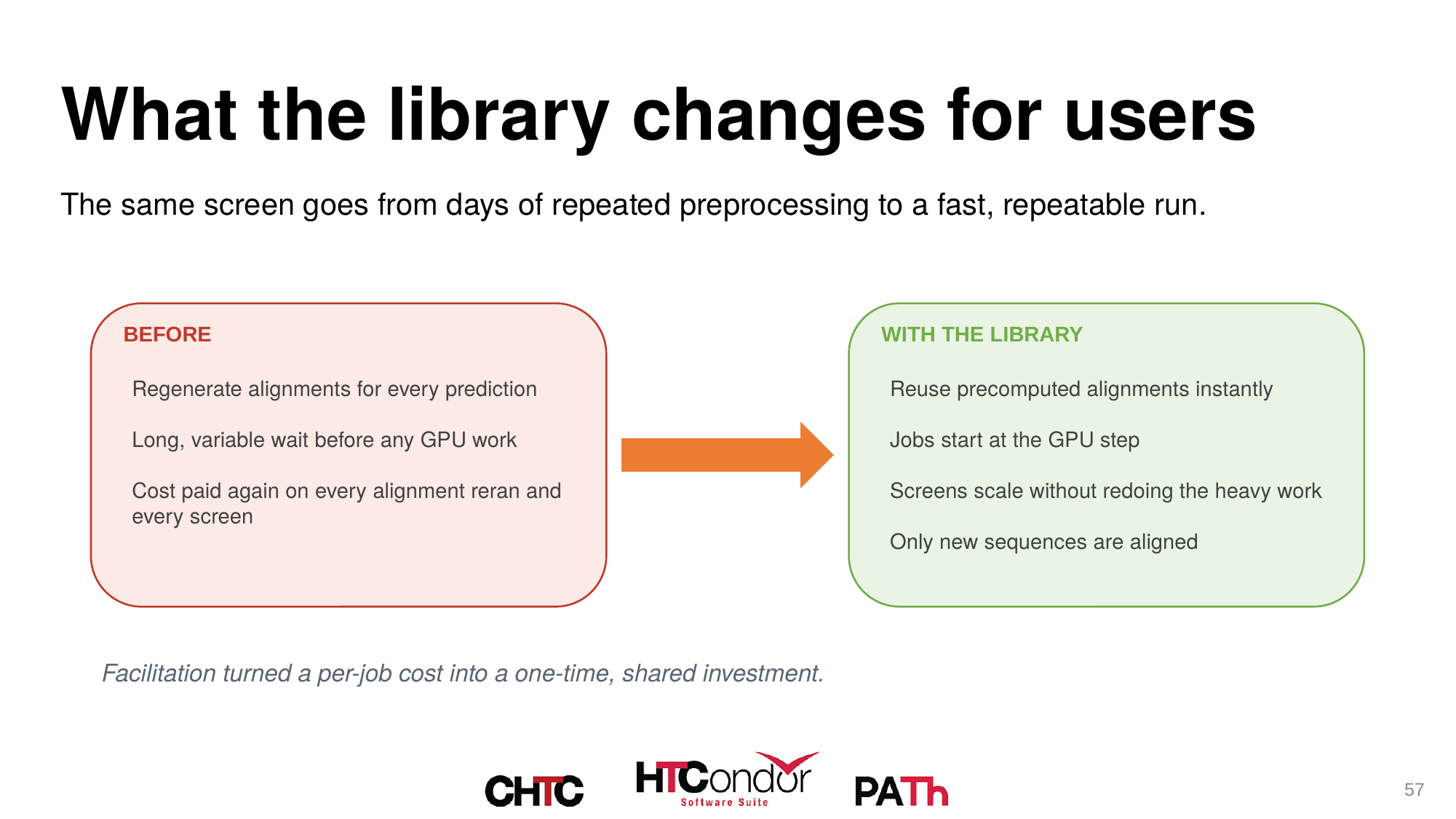

# What the library changes for users
The same screen goes from days of repeated preprocessing to a fast, repeatable run.

BEFORE
WITH THE LIBRARY
Regenerate alignments for every prediction

Long, variable wait before any GPU work

Cost paid again on every alignment reran and every screen
Reuse precomputed alignments instantly

Jobs start at the GPU step

Screens scale without redoing the heavy work
Only new sequences are aligned

Facilitation turned a per-job cost into a one-time, shared investment.
57